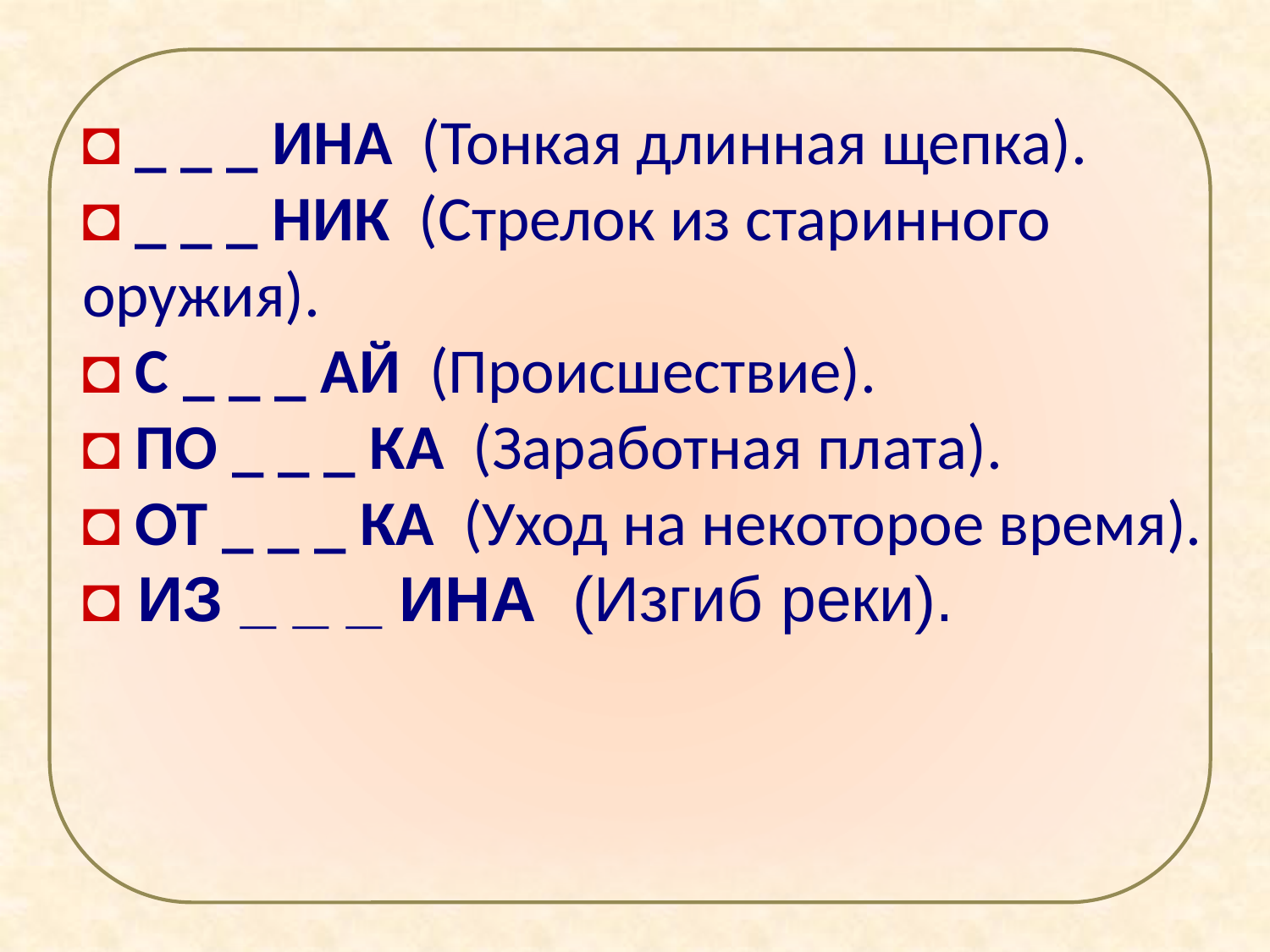

◘ _ _ _ ИНА  (Тонкая длинная щепка).
◘ _ _ _ НИК  (Стрелок из старинного оружия).
◘ С _ _ _ АЙ  (Происшествие).
◘ ПО _ _ _ КА  (Заработная плата).
◘ ОТ _ _ _ КА  (Уход на некоторое время).
◘ ИЗ _ _ _ ИНА  (Изгиб реки).